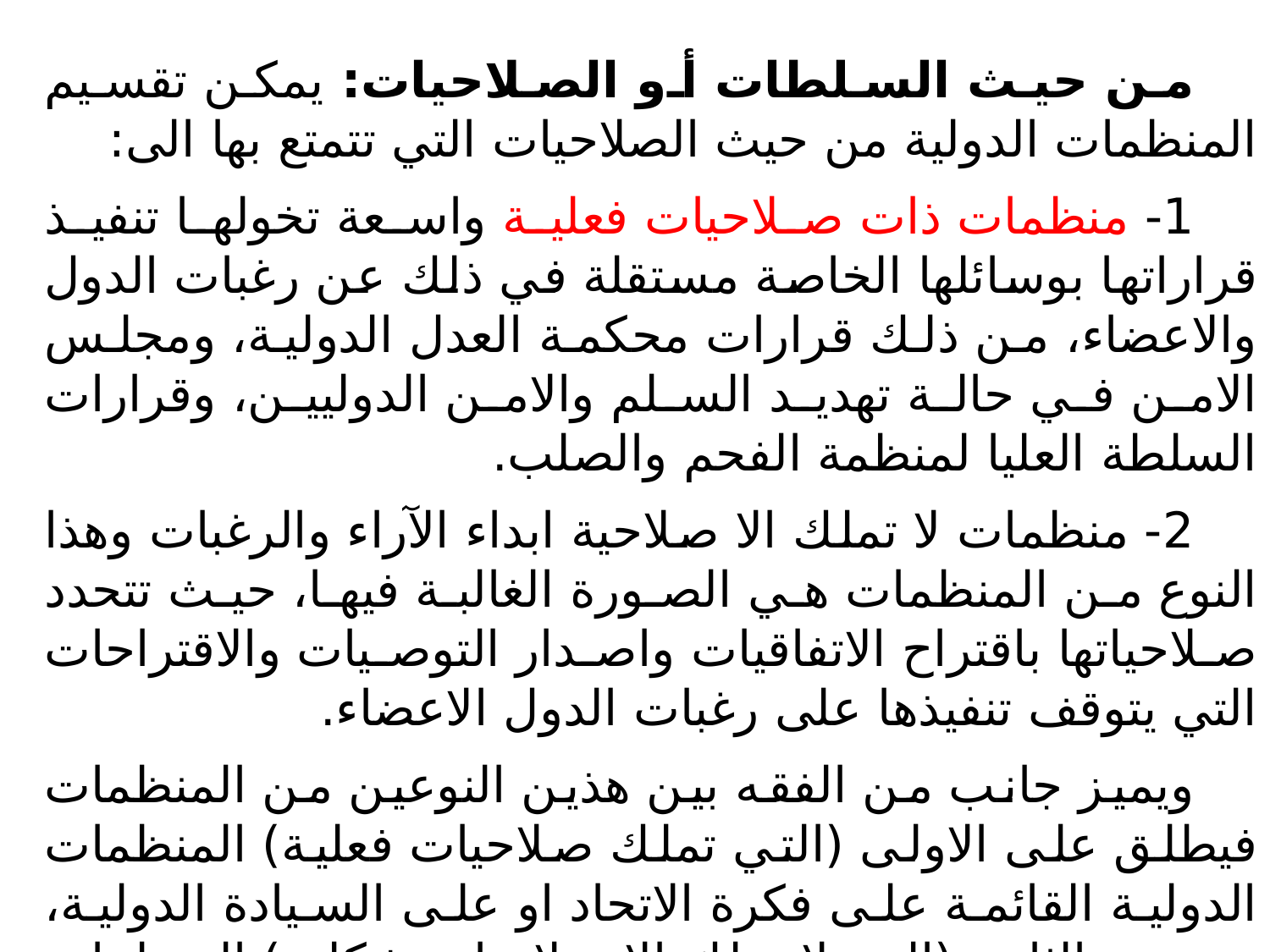

من حيث السلطات أو الصلاحيات: يمكن تقسيم المنظمات الدولية من حيث الصلاحيات التي تتمتع بها الى:
1- منظمات ذات صلاحيات فعلية واسعة تخولها تنفيذ قراراتها بوسائلها الخاصة مستقلة في ذلك عن رغبات الدول والاعضاء، من ذلك قرارات محكمة العدل الدولية، ومجلس الامن في حالة تهديد السلم والامن الدوليين، وقرارات السلطة العليا لمنظمة الفحم والصلب.
2- منظمات لا تملك الا صلاحية ابداء الآراء والرغبات وهذا النوع من المنظمات هي الصورة الغالبة فيها، حيث تتحدد صلاحياتها باقتراح الاتفاقيات واصدار التوصيات والاقتراحات التي يتوقف تنفيذها على رغبات الدول الاعضاء.
ويميز جانب من الفقه بين هذين النوعين من المنظمات فيطلق على الاولى (التي تملك صلاحيات فعلية) المنظمات الدولية القائمة على فكرة الاتحاد او على السيادة الدولية، ويسمي الثانية (التي لا تملك الا صلاحيات شكلية) المنظمات الدولية القائمة على التعاون.